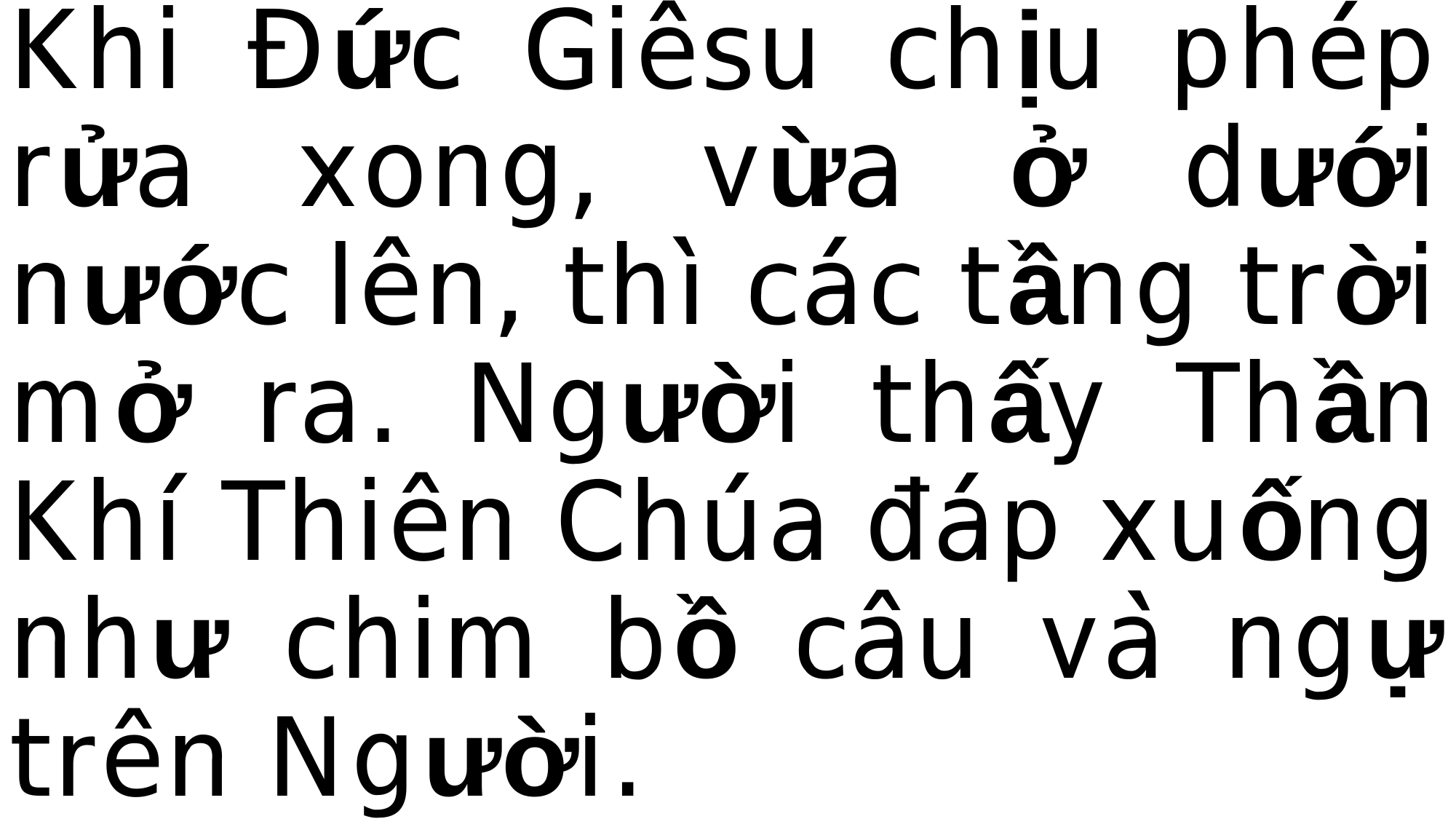

# Khi Đức Giêsu chịu phép rửa xong, vừa ở dưới nước lên, thì các tầng trời mở ra. Người thấy Thần Khí Thiên Chúa đáp xuống như chim bồ câu và ngự trên Người.